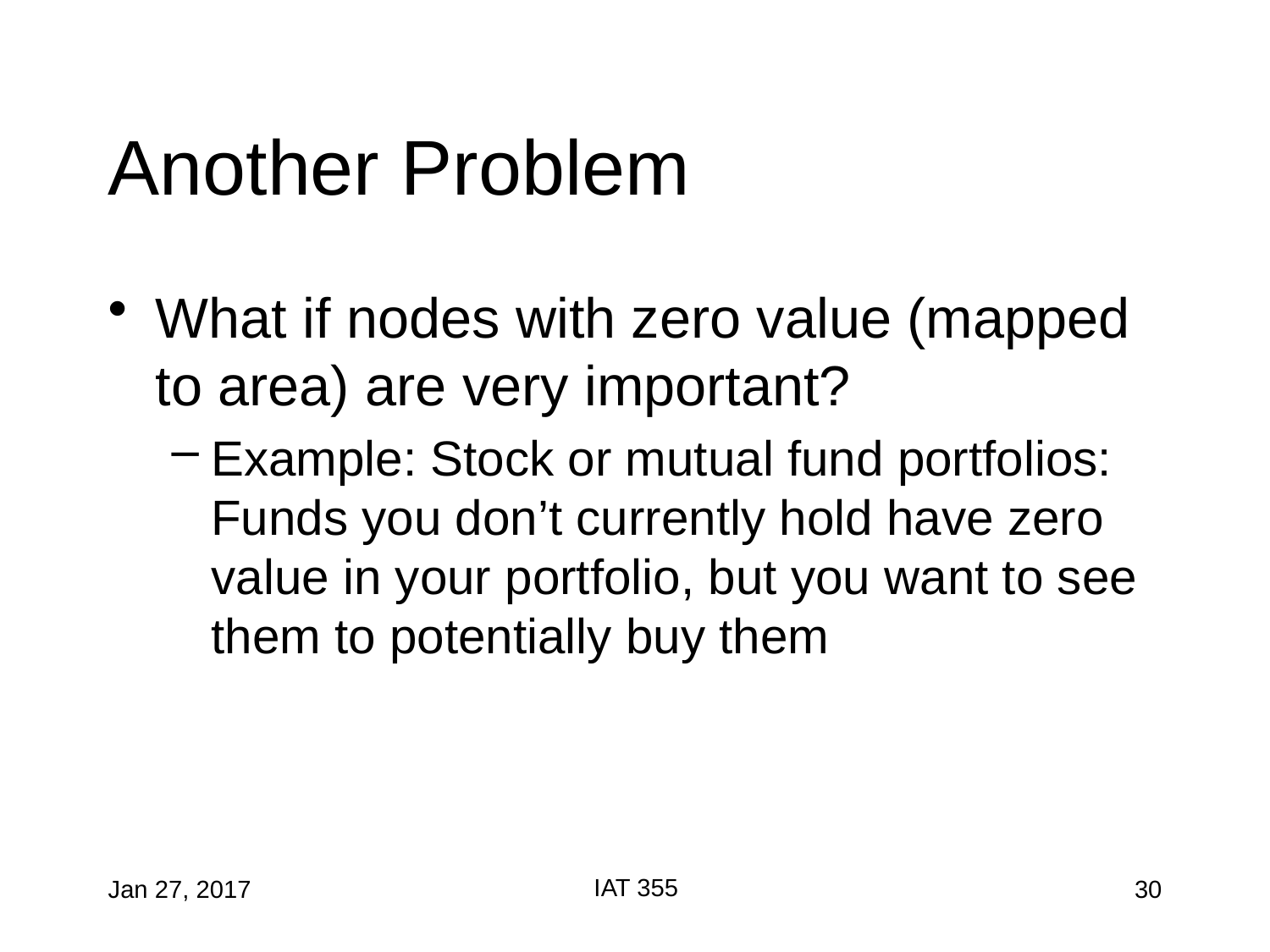

# Another Problem
What if nodes with zero value (mapped to area) are very important?
Example: Stock or mutual fund portfolios: Funds you don’t currently hold have zero value in your portfolio, but you want to see them to potentially buy them

IAT 355
Jan 27, 2017
30